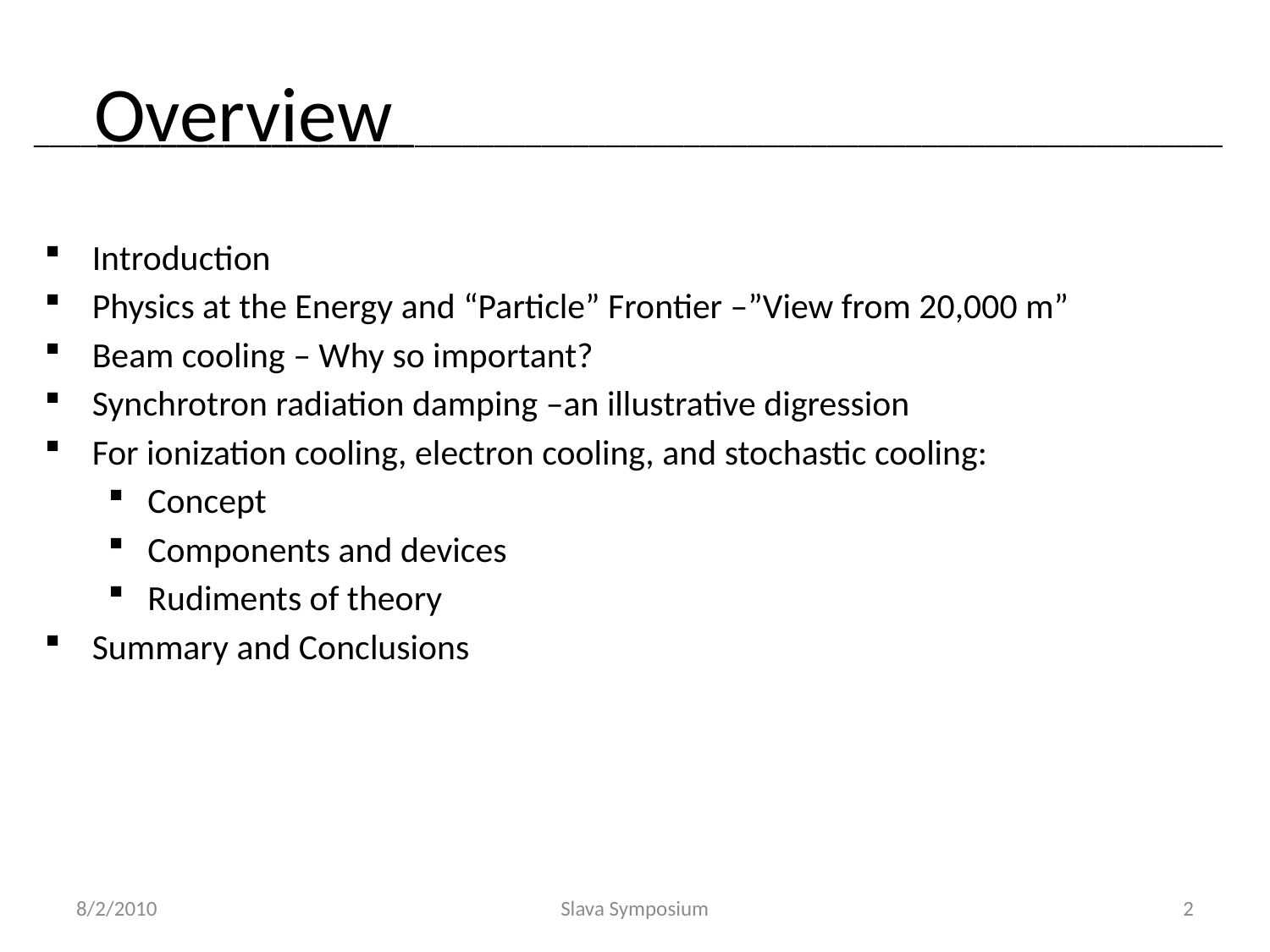

# Overview
___________________________________________________________________________
Introduction
Physics at the Energy and “Particle” Frontier –”View from 20,000 m”
Beam cooling – Why so important?
Synchrotron radiation damping –an illustrative digression
For ionization cooling, electron cooling, and stochastic cooling:
Concept
Components and devices
Rudiments of theory
Summary and Conclusions
8/2/2010
Slava Symposium
2